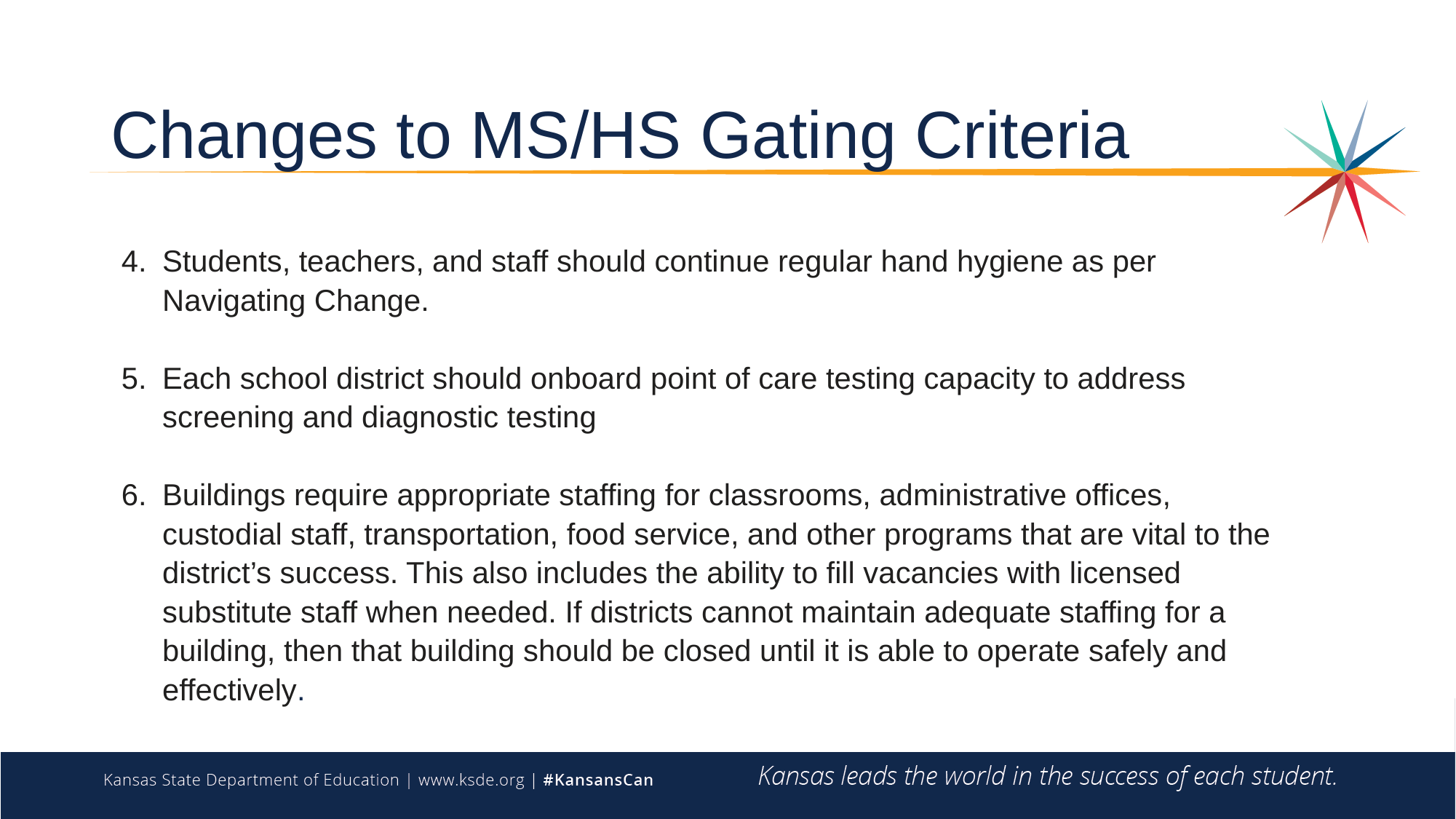

# Changes to MS/HS Gating Criteria
Students, teachers, and staff should continue regular hand hygiene as per Navigating Change.

Each school district should onboard point of care testing capacity to address screening and diagnostic testing

Buildings require appropriate staffing for classrooms, administrative offices, custodial staff, transportation, food service, and other programs that are vital to the district’s success. This also includes the ability to fill vacancies with licensed substitute staff when needed. If districts cannot maintain adequate staffing for a building, then that building should be closed until it is able to operate safely and effectively.